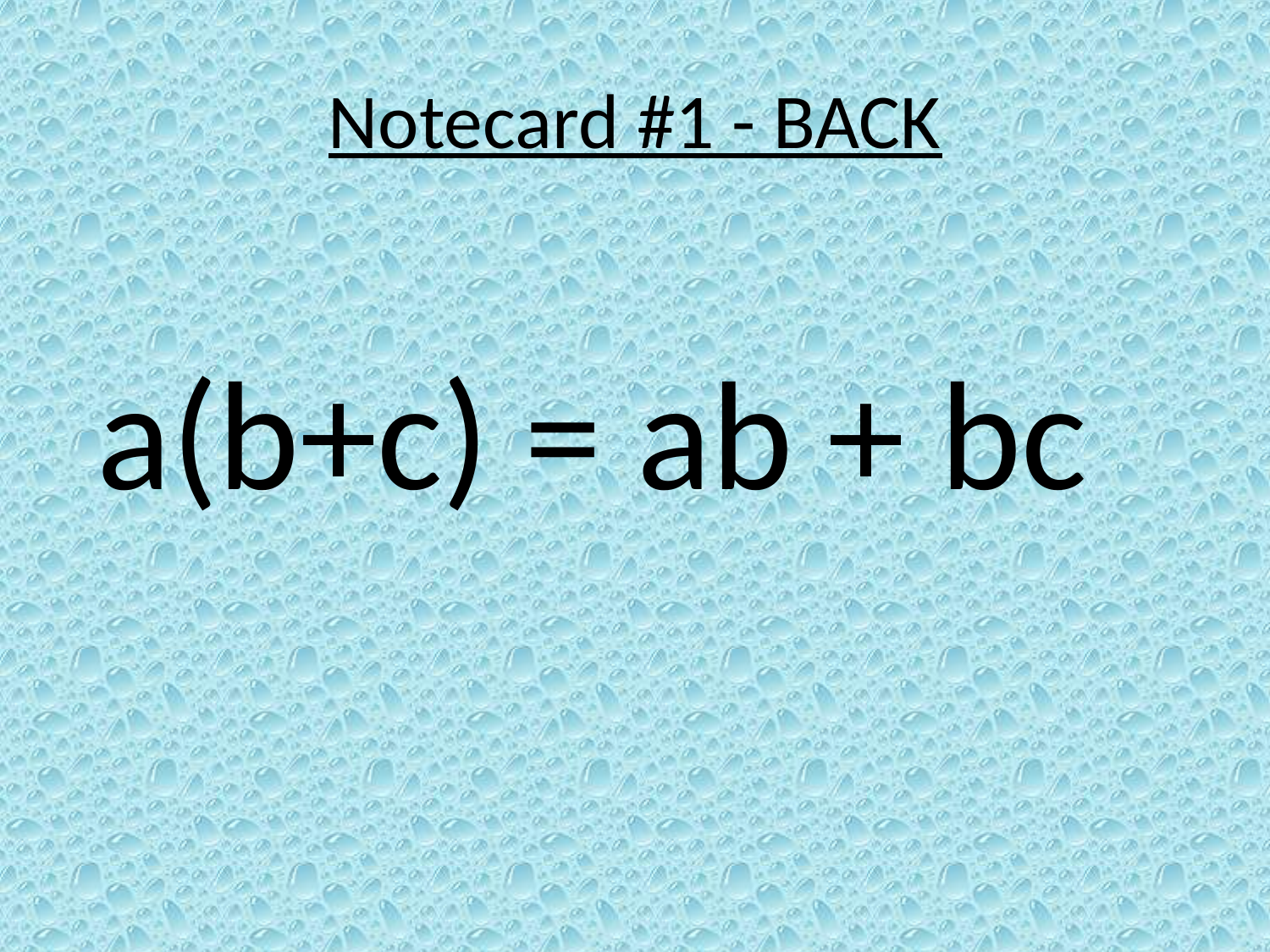

# Notecard #1 - BACK
a(b+c) = ab + bc